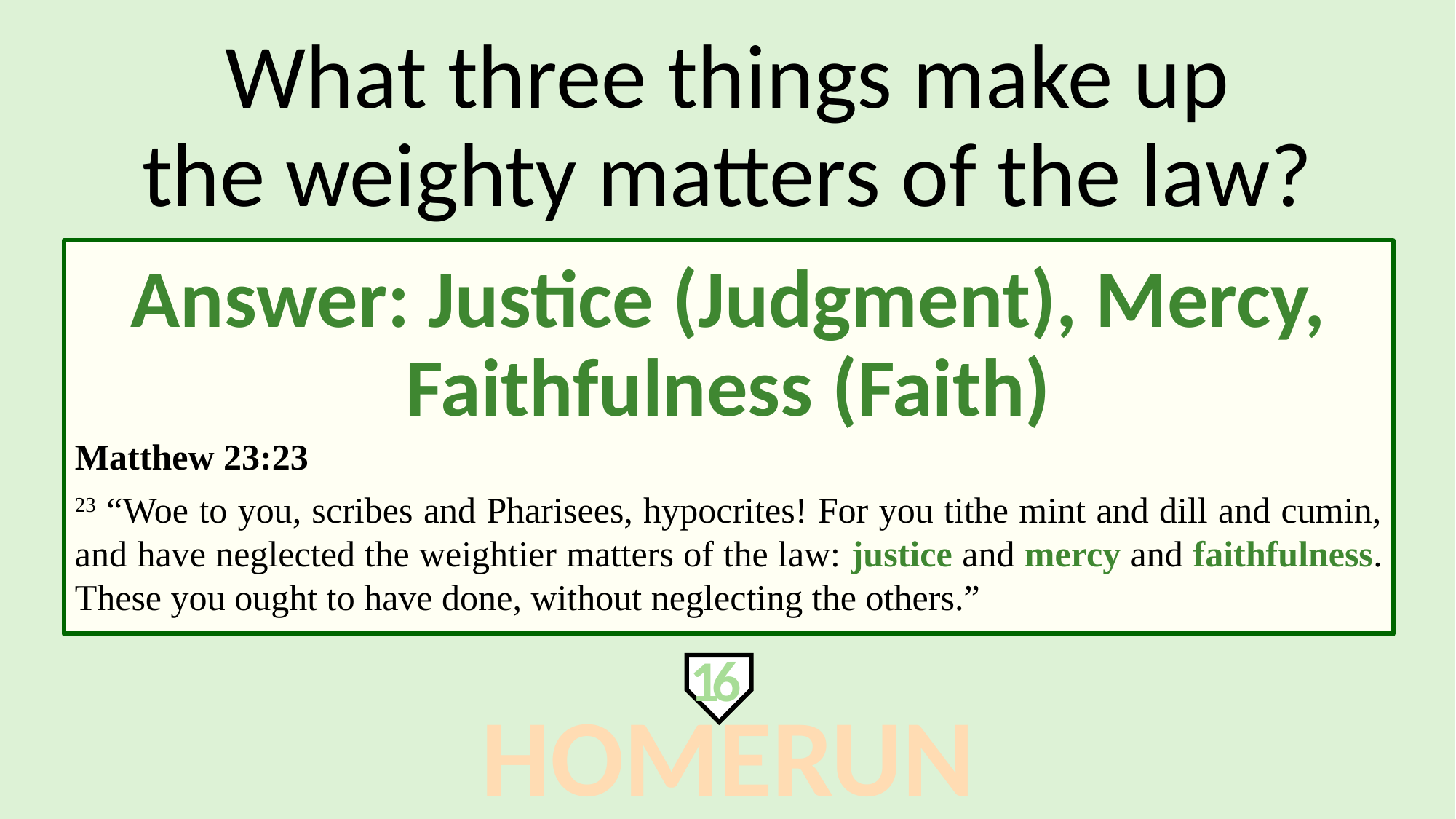

What three things make up
the weighty matters of the law?

Answer: Justice (Judgment), Mercy, Faithfulness (Faith)
Matthew 23:23
23 “Woe to you, scribes and Pharisees, hypocrites! For you tithe mint and dill and cumin, and have neglected the weightier matters of the law: justice and mercy and faithfulness. These you ought to have done, without neglecting the others.”

16

HOMERUN